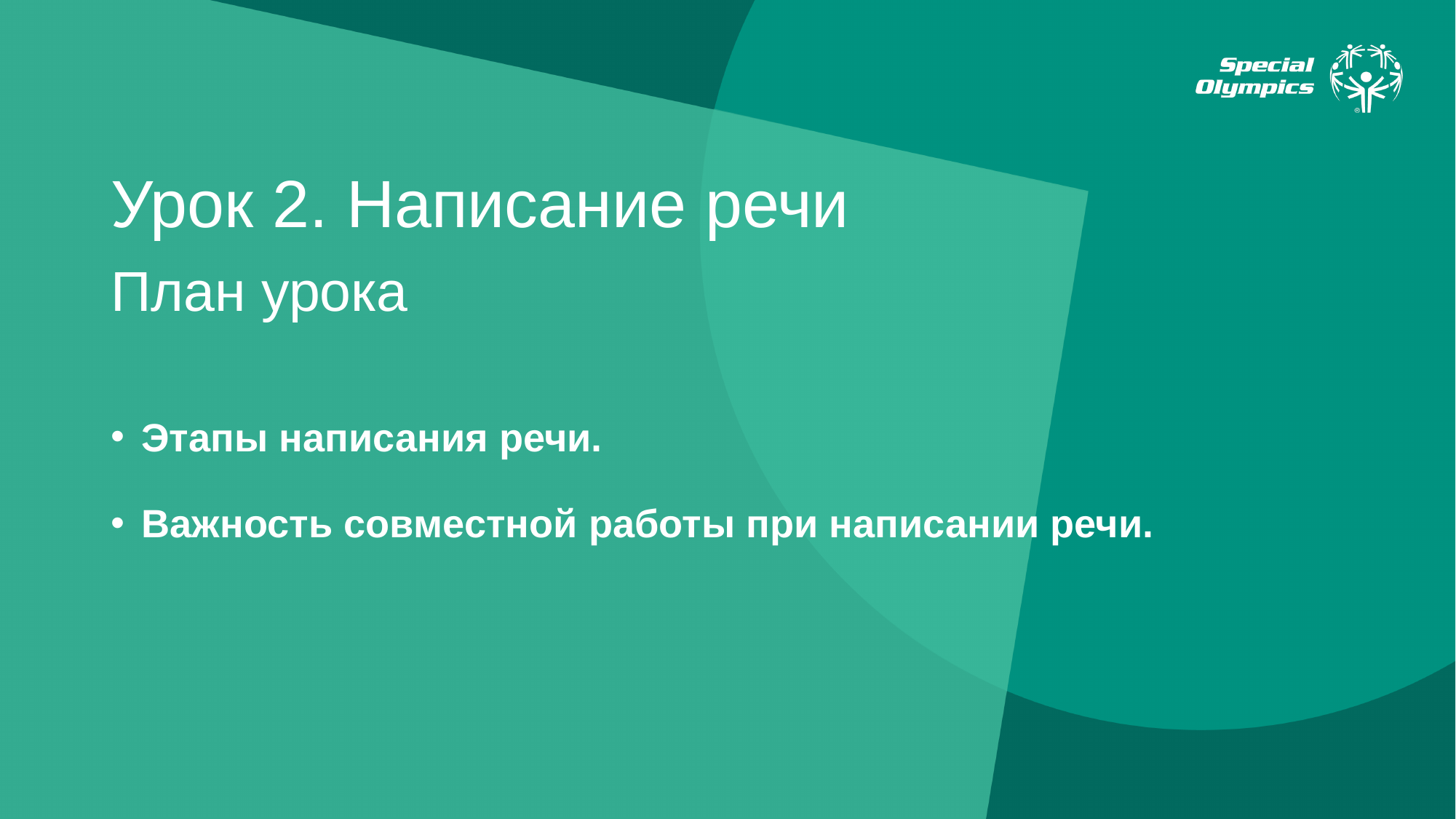

# Урок 2. Написание речи
План урока
Этапы написания речи.
Важность совместной работы при написании речи.